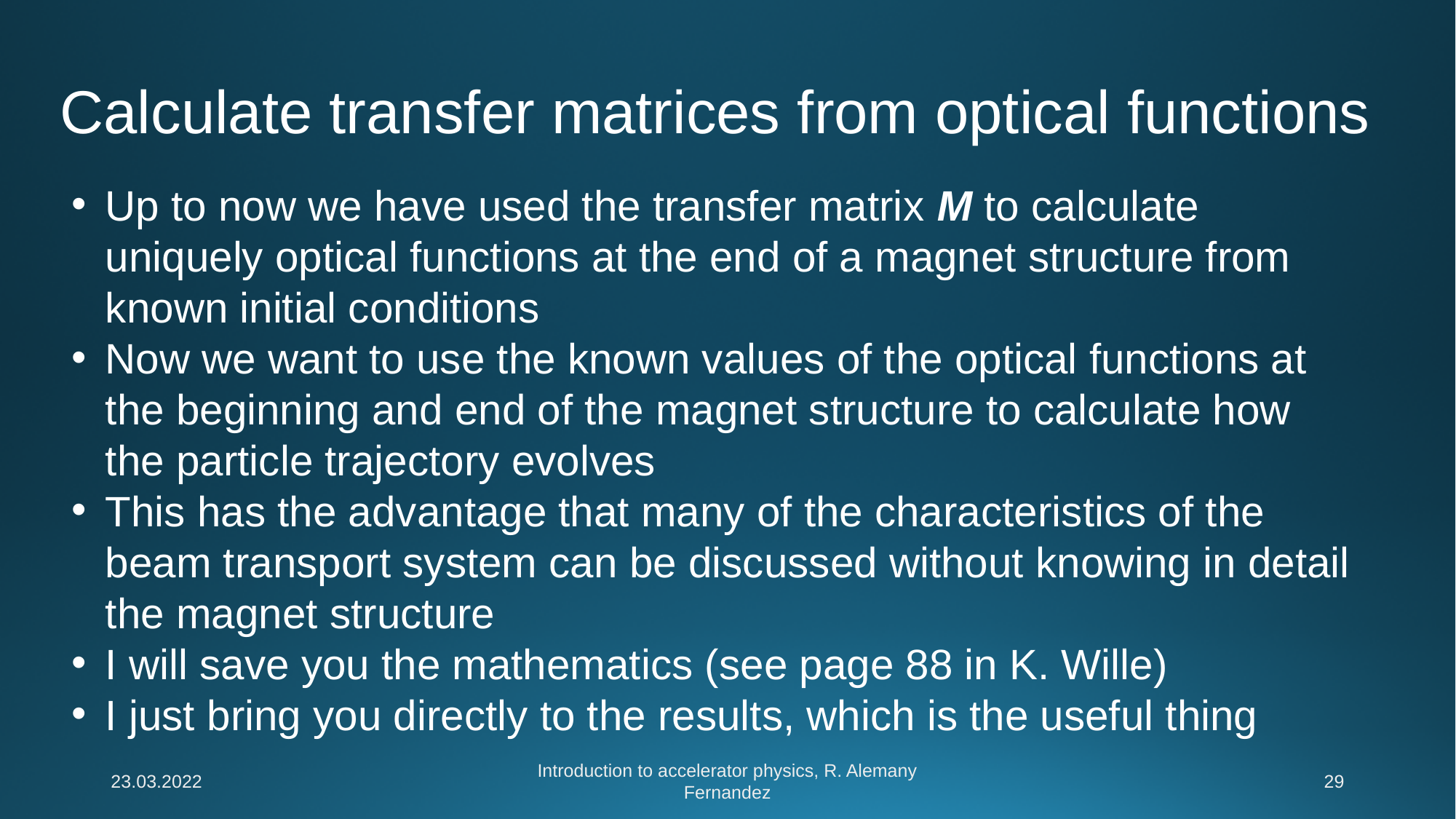

# Calculate transfer matrices from optical functions
Up to now we have used the transfer matrix M to calculate uniquely optical functions at the end of a magnet structure from known initial conditions
Now we want to use the known values of the optical functions at the beginning and end of the magnet structure to calculate how the particle trajectory evolves
This has the advantage that many of the characteristics of the beam transport system can be discussed without knowing in detail the magnet structure
I will save you the mathematics (see page 88 in K. Wille)
I just bring you directly to the results, which is the useful thing
23.03.2022
Introduction to accelerator physics, R. Alemany Fernandez
29